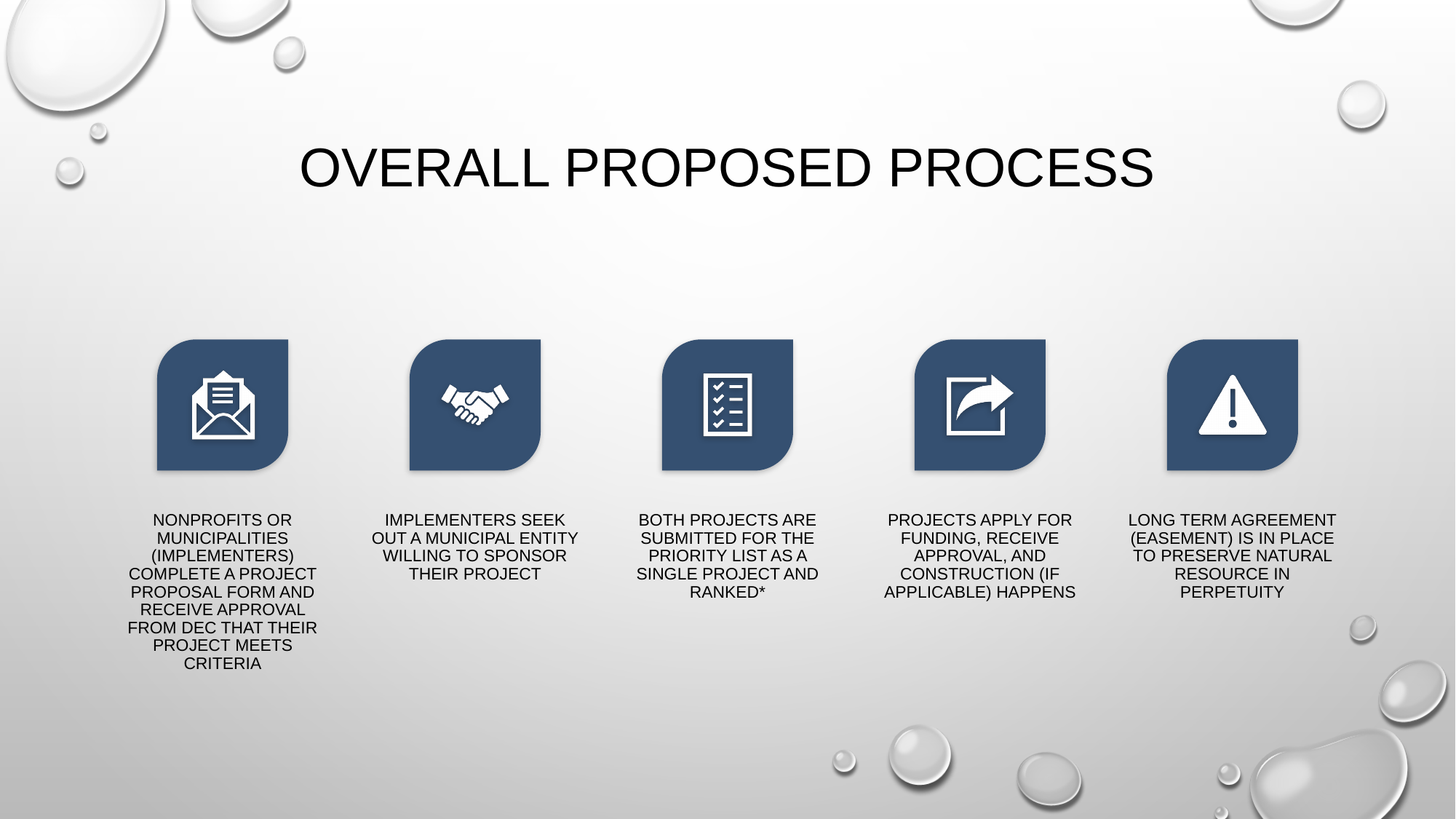

# Overall proposed process
Nonprofits or municipalities (implementers) complete a project proposal form and receive approval from dec that their project meets criteria
Implementers seek out a municipal entity willing to sponsor their project
Both Projects are submitted for the priority list as a single project and ranked*
Projects apply for funding, receive approval, and construction (if applicable) happens
Long term agreement (easement) is in place to preserve natural resource in perpetuity